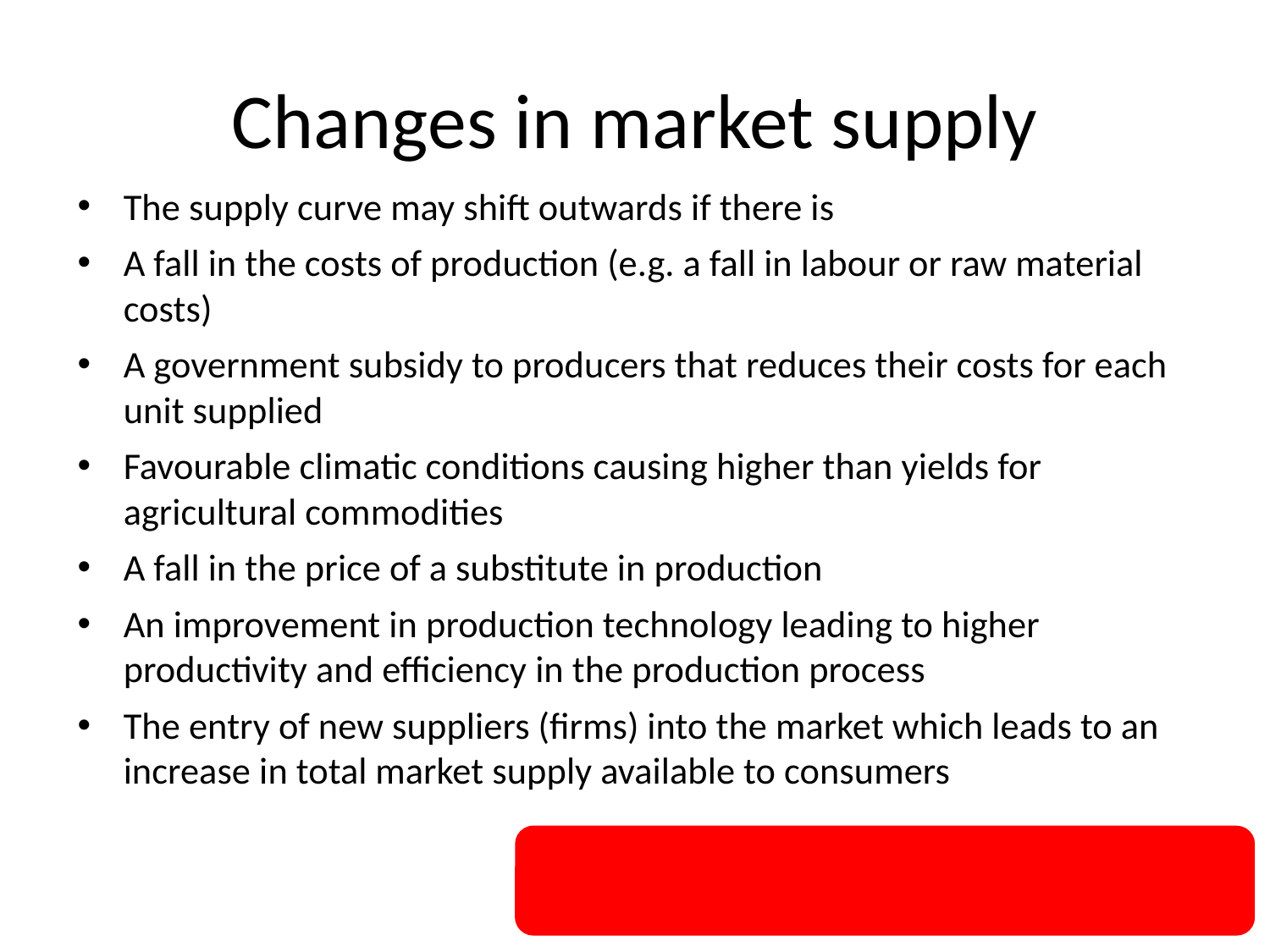

# Changes in market supply
The supply curve may shift outwards if there is
A fall in the costs of production (e.g. a fall in labour or raw material costs)
A government subsidy to producers that reduces their costs for each unit supplied
Favourable climatic conditions causing higher than yields for agricultural commodities
A fall in the price of a substitute in production
An improvement in production technology leading to higher productivity and efficiency in the production process
The entry of new suppliers (firms) into the market which leads to an increase in total market supply available to consumers